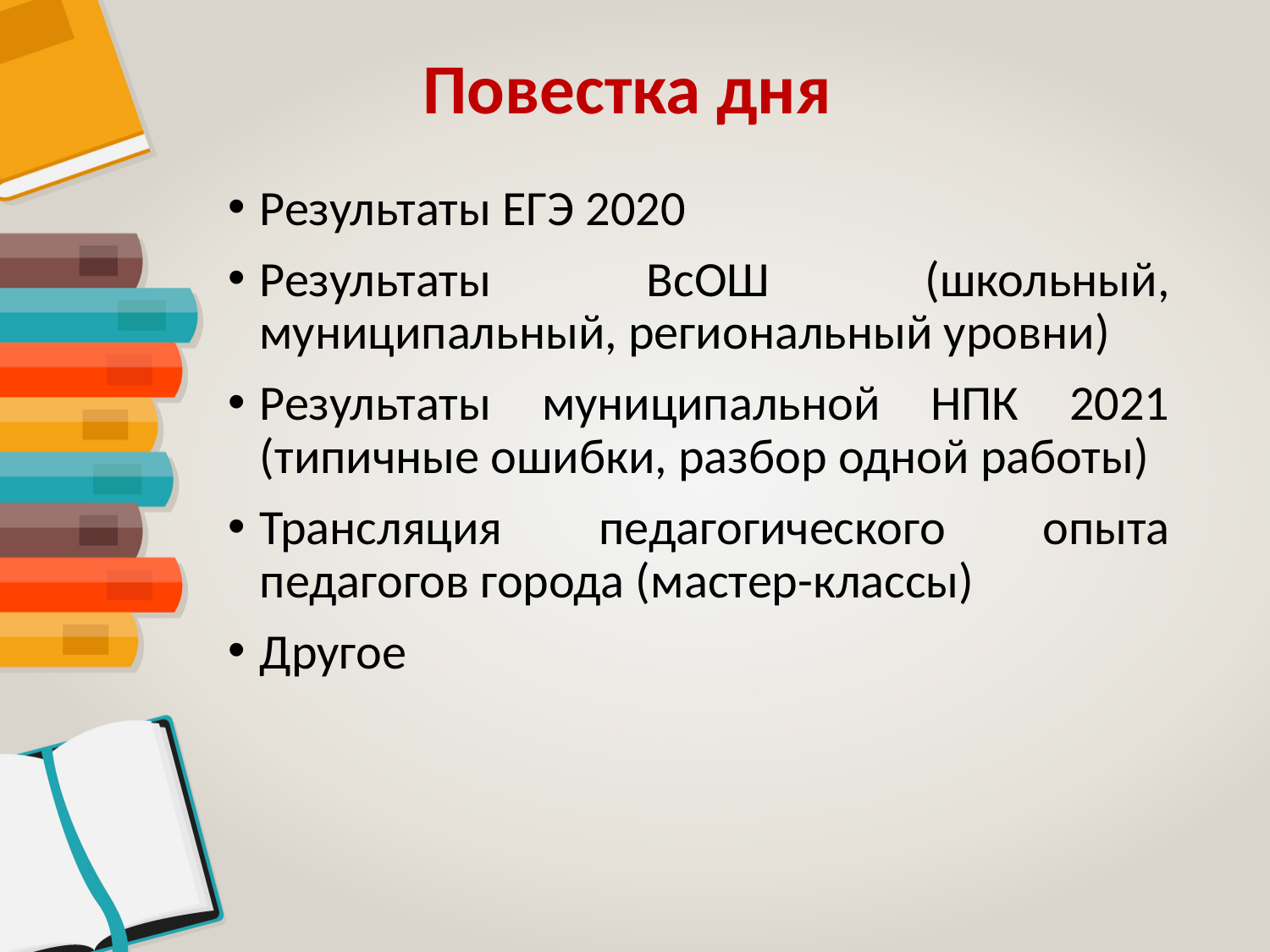

# Повестка дня
Результаты ЕГЭ 2020
Результаты ВсОШ (школьный, муниципальный, региональный уровни)
Результаты муниципальной НПК 2021 (типичные ошибки, разбор одной работы)
Трансляция педагогического опыта педагогов города (мастер-классы)
Другое